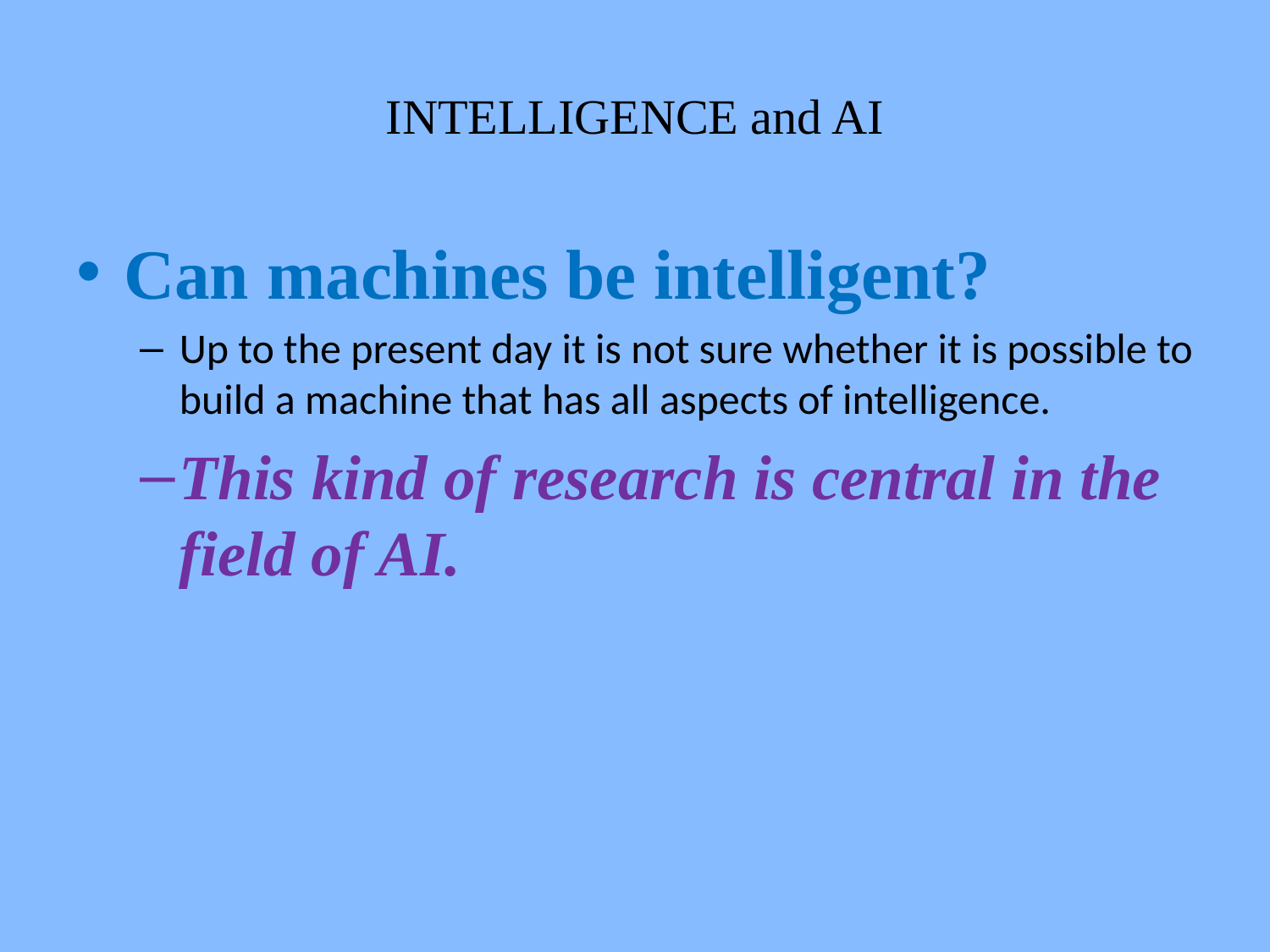

# INTELLIGENCE and AI
Can machines be intelligent?
Up to the present day it is not sure whether it is possible to build a machine that has all aspects of intelligence.
This kind of research is central in the field of AI.